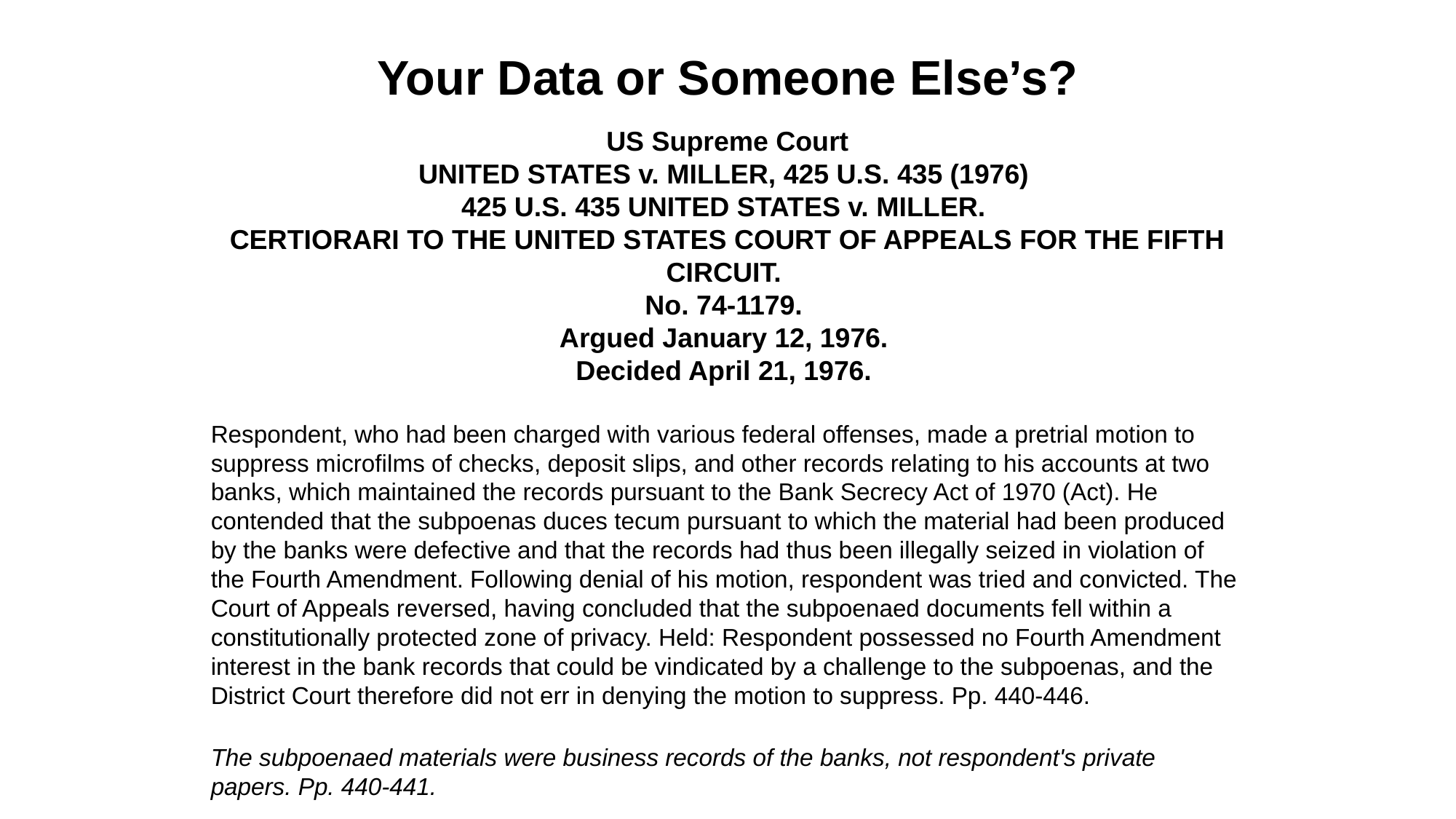

# Your Data or Someone Else’s?
US Supreme Court
UNITED STATES v. MILLER, 425 U.S. 435 (1976)
425 U.S. 435 UNITED STATES v. MILLER.
CERTIORARI TO THE UNITED STATES COURT OF APPEALS FOR THE FIFTH CIRCUIT.
No. 74-1179.
Argued January 12, 1976.
Decided April 21, 1976.
Respondent, who had been charged with various federal offenses, made a pretrial motion to suppress microfilms of checks, deposit slips, and other records relating to his accounts at two banks, which maintained the records pursuant to the Bank Secrecy Act of 1970 (Act). He contended that the subpoenas duces tecum pursuant to which the material had been produced by the banks were defective and that the records had thus been illegally seized in violation of the Fourth Amendment. Following denial of his motion, respondent was tried and convicted. The Court of Appeals reversed, having concluded that the subpoenaed documents fell within a constitutionally protected zone of privacy. Held: Respondent possessed no Fourth Amendment interest in the bank records that could be vindicated by a challenge to the subpoenas, and the District Court therefore did not err in denying the motion to suppress. Pp. 440-446.

The subpoenaed materials were business records of the banks, not respondent's private papers. Pp. 440-441.